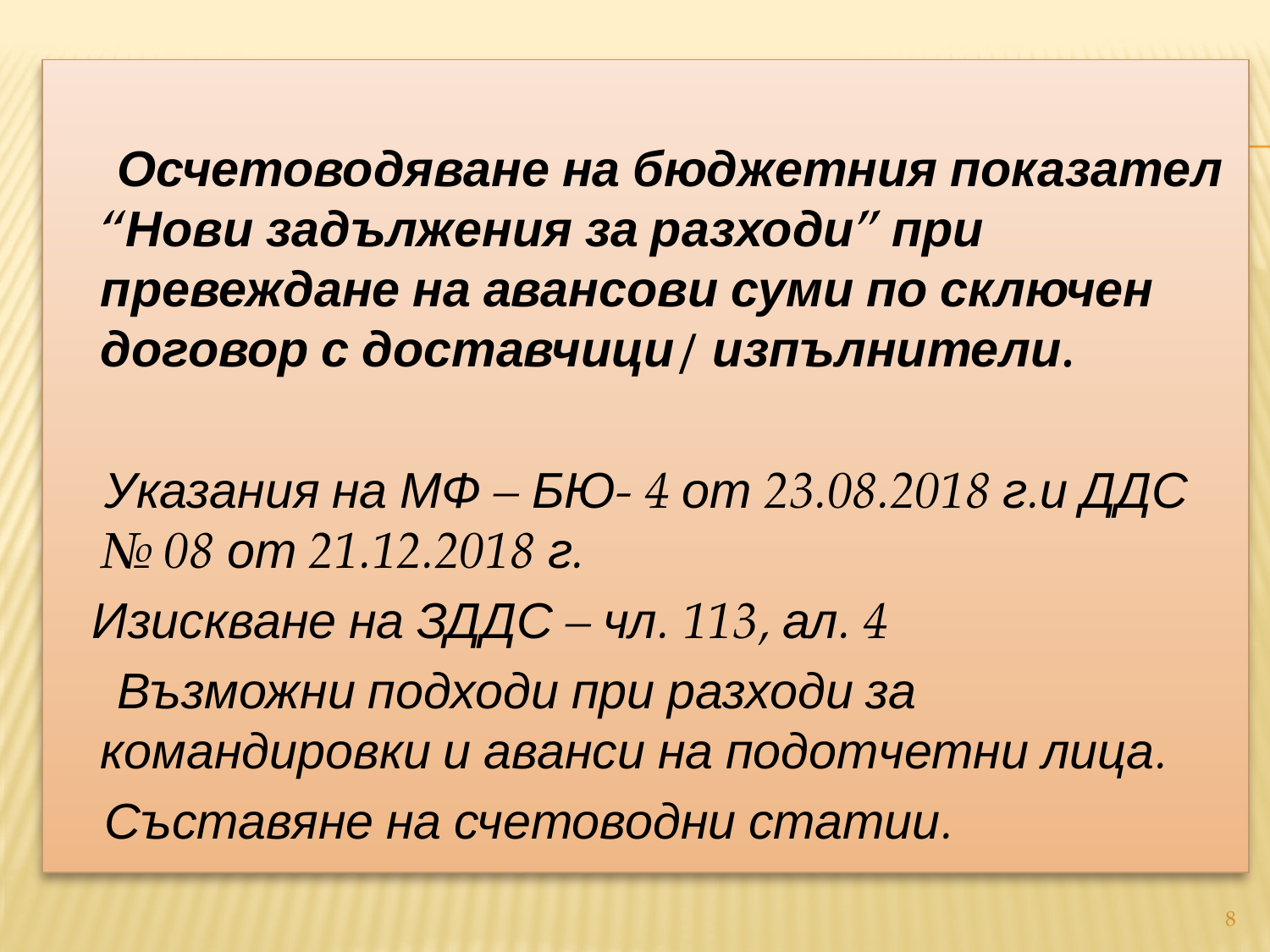

Осчетоводяване на бюджетния показател “Нови задължения за разходи” при превеждане на авансови суми по сключен договор с доставчици/ изпълнители.

    Указания на МФ – БЮ- 4 от 23.08.2018 г.и ДДС № 08 от 21.12.2018 г.
   Изискване на ЗДДС – чл. 113, ал. 4
     Възможни подходи при разходи за командировки и аванси на подотчетни лица.
    Съставяне на счетоводни статии.

#
8